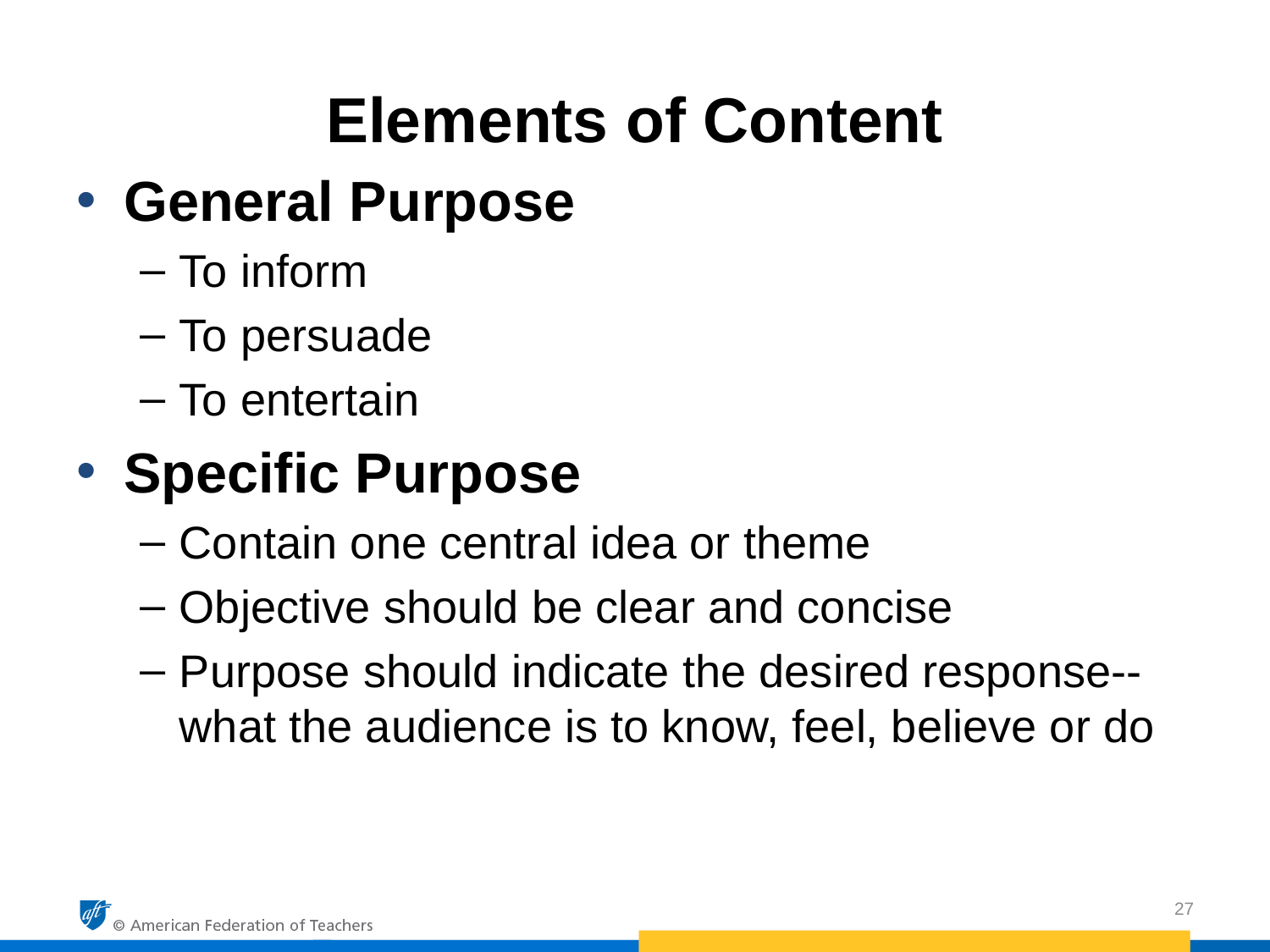

# Elements of Content
General Purpose
To inform
To persuade
To entertain
Specific Purpose
Contain one central idea or theme
Objective should be clear and concise
Purpose should indicate the desired response--what the audience is to know, feel, believe or do

27